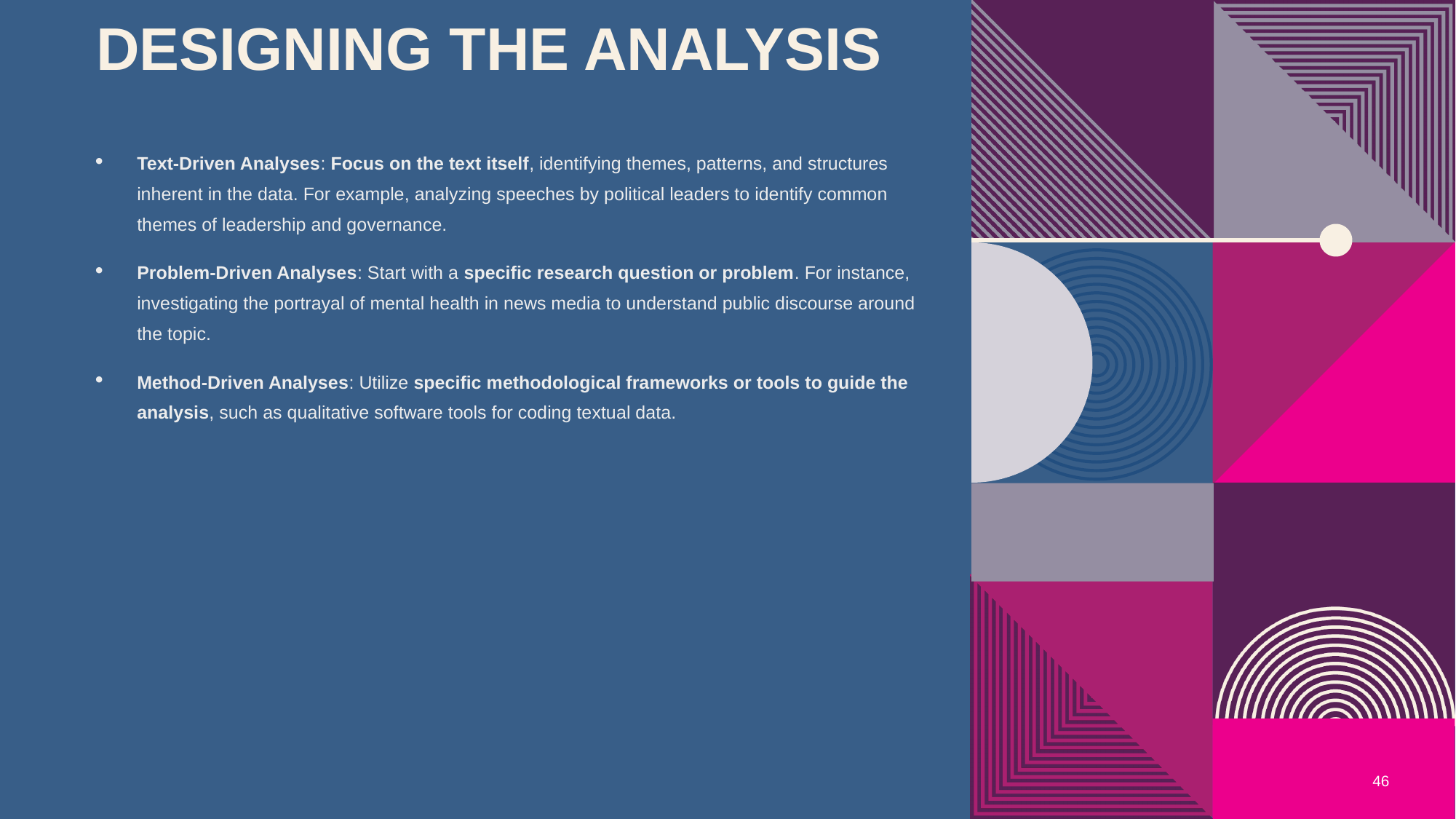

# Designing the Analysis

Text-Driven Analyses: Focus on the text itself, identifying themes, patterns, and structures inherent in the data. For example, analyzing speeches by political leaders to identify common themes of leadership and governance.
Problem-Driven Analyses: Start with a specific research question or problem. For instance, investigating the portrayal of mental health in news media to understand public discourse around the topic.
Method-Driven Analyses: Utilize specific methodological frameworks or tools to guide the analysis, such as qualitative software tools for coding textual data.

46